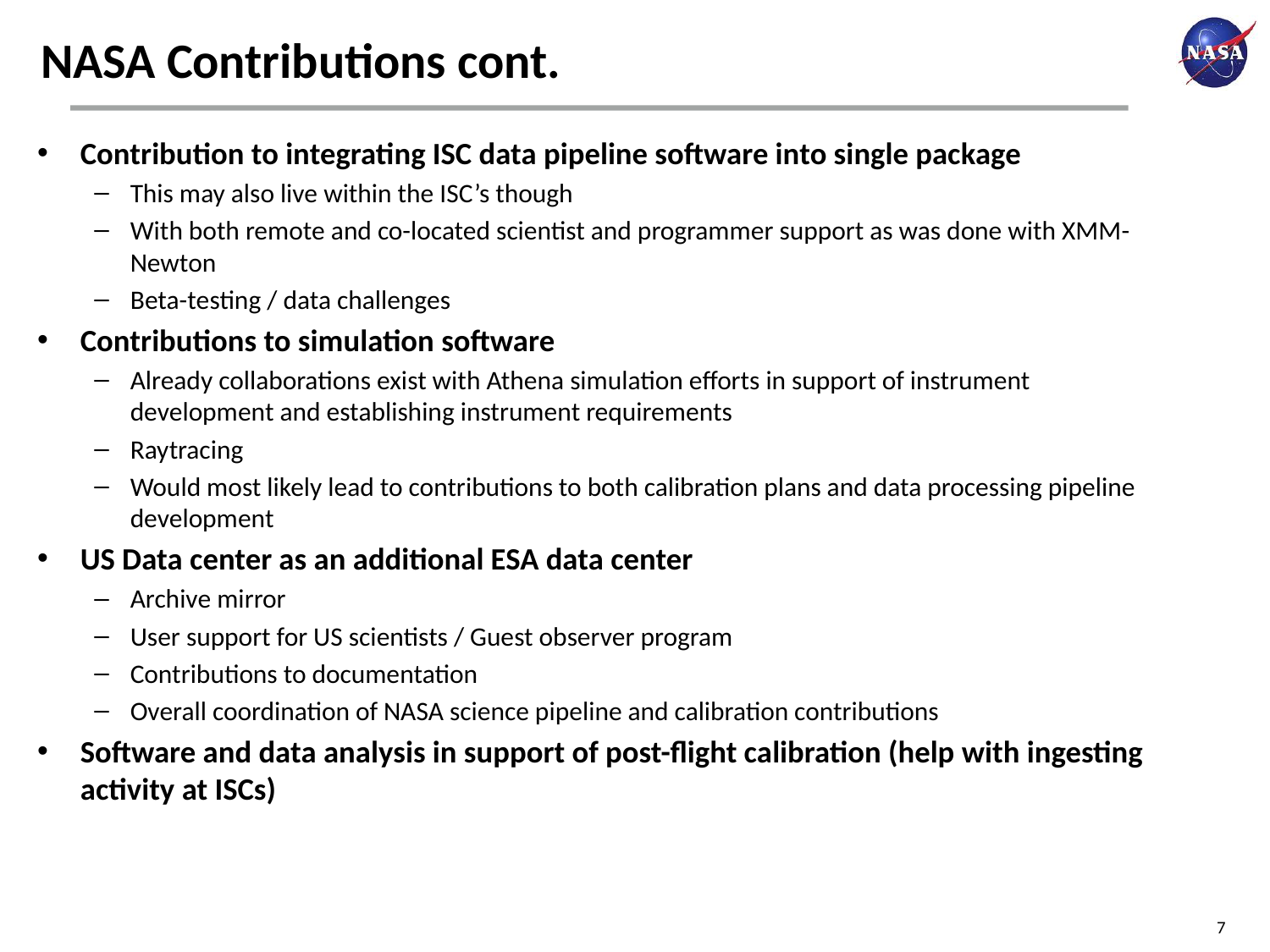

# NASA Contributions cont.
Contribution to integrating ISC data pipeline software into single package
This may also live within the ISC’s though
With both remote and co-located scientist and programmer support as was done with XMM-Newton
Beta-testing / data challenges
Contributions to simulation software
Already collaborations exist with Athena simulation efforts in support of instrument development and establishing instrument requirements
Raytracing
Would most likely lead to contributions to both calibration plans and data processing pipeline development
US Data center as an additional ESA data center
Archive mirror
User support for US scientists / Guest observer program
Contributions to documentation
Overall coordination of NASA science pipeline and calibration contributions
Software and data analysis in support of post-flight calibration (help with ingesting activity at ISCs)
7